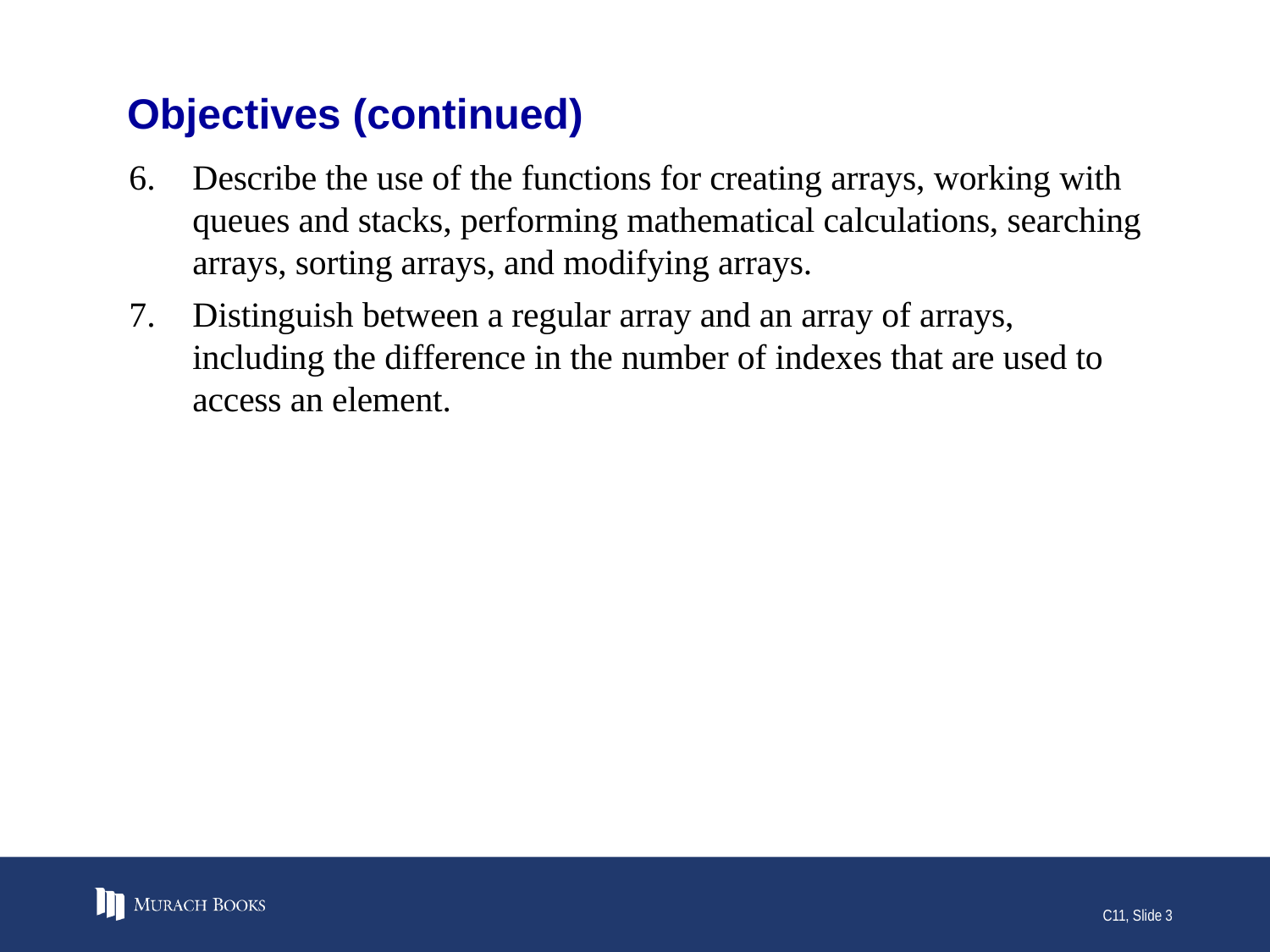

# Objectives (continued)
Describe the use of the functions for creating arrays, working with queues and stacks, performing mathematical calculations, searching arrays, sorting arrays, and modifying arrays.
Distinguish between a regular array and an array of arrays, including the difference in the number of indexes that are used to access an element.

C11, Slide 3